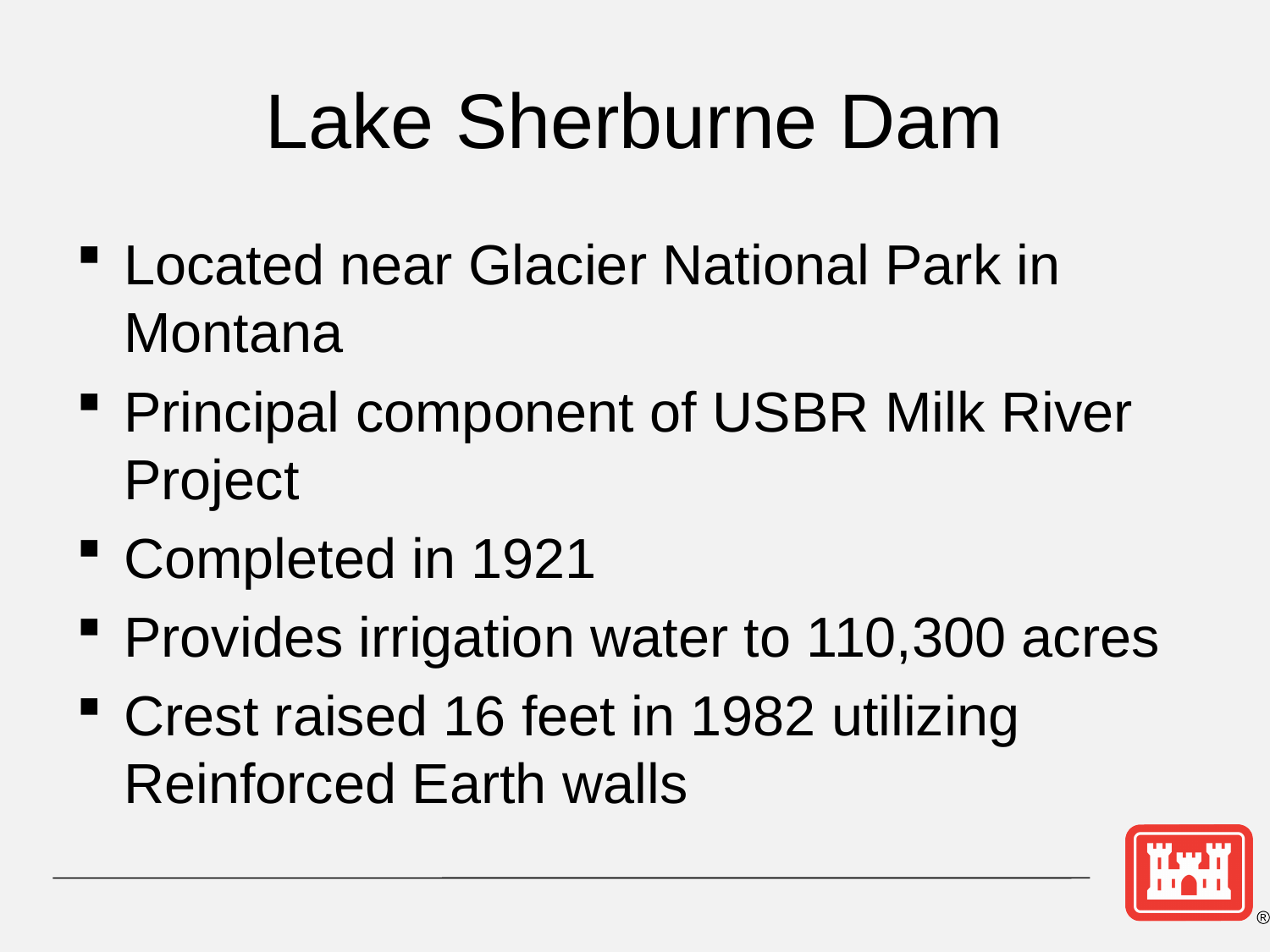

# Lake Sherburne Dam
Located near Glacier National Park in Montana
Principal component of USBR Milk River Project
Completed in 1921
Provides irrigation water to 110,300 acres
Crest raised 16 feet in 1982 utilizing Reinforced Earth walls